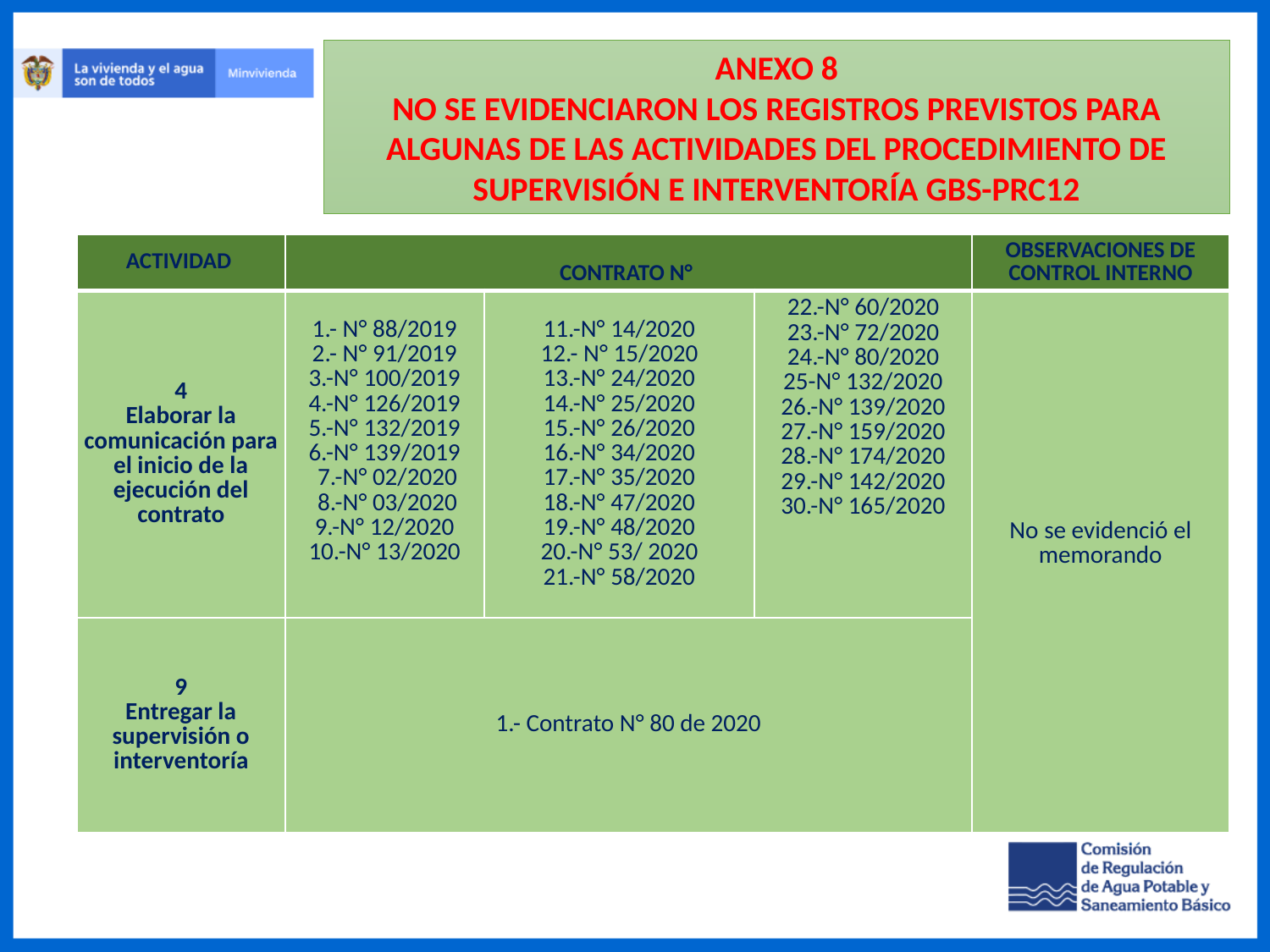

ANEXO 8
NO SE EVIDENCIARON LOS REGISTROS PREVISTOS PARA ALGUNAS DE LAS ACTIVIDADES DEL PROCEDIMIENTO DE SUPERVISIÓN E INTERVENTORÍA GBS-PRC12
| ACTIVIDAD | CONTRATO N° |  | CONTRATO N° | OBSERVACIONES DE CONTROL INTERNO |
| --- | --- | --- | --- | --- |
| 4 Elaborar la comunicación para el inicio de la ejecución del contrato | 1.- N° 88/2019 2.- N° 91/2019 3.-N° 100/2019 4.-N° 126/2019 5.-N° 132/2019 6.-N° 139/2019 7.-N° 02/2020 8.-N° 03/2020 9.-N° 12/2020 10.-N° 13/2020 | 11.-N° 14/2020 12.- N° 15/2020 13.-N° 24/2020 14.-N° 25/2020 15.-N° 26/2020 16.-N° 34/2020 17.-N° 35/2020 18.-N° 47/2020 19.-N° 48/2020 20.-N° 53/ 2020 21.-N° 58/2020 | 22.-N° 60/2020 23.-N° 72/2020 24.-N° 80/2020 25-N° 132/2020 26.-N° 139/2020 27.-N° 159/2020 28.-N° 174/2020 29.-N° 142/2020 30.-N° 165/2020 | No se evidenció el memorando |
| 9 Entregar la supervisión o interventoría | 1.- Contrato N° 80 de 2020 |  |  |  |